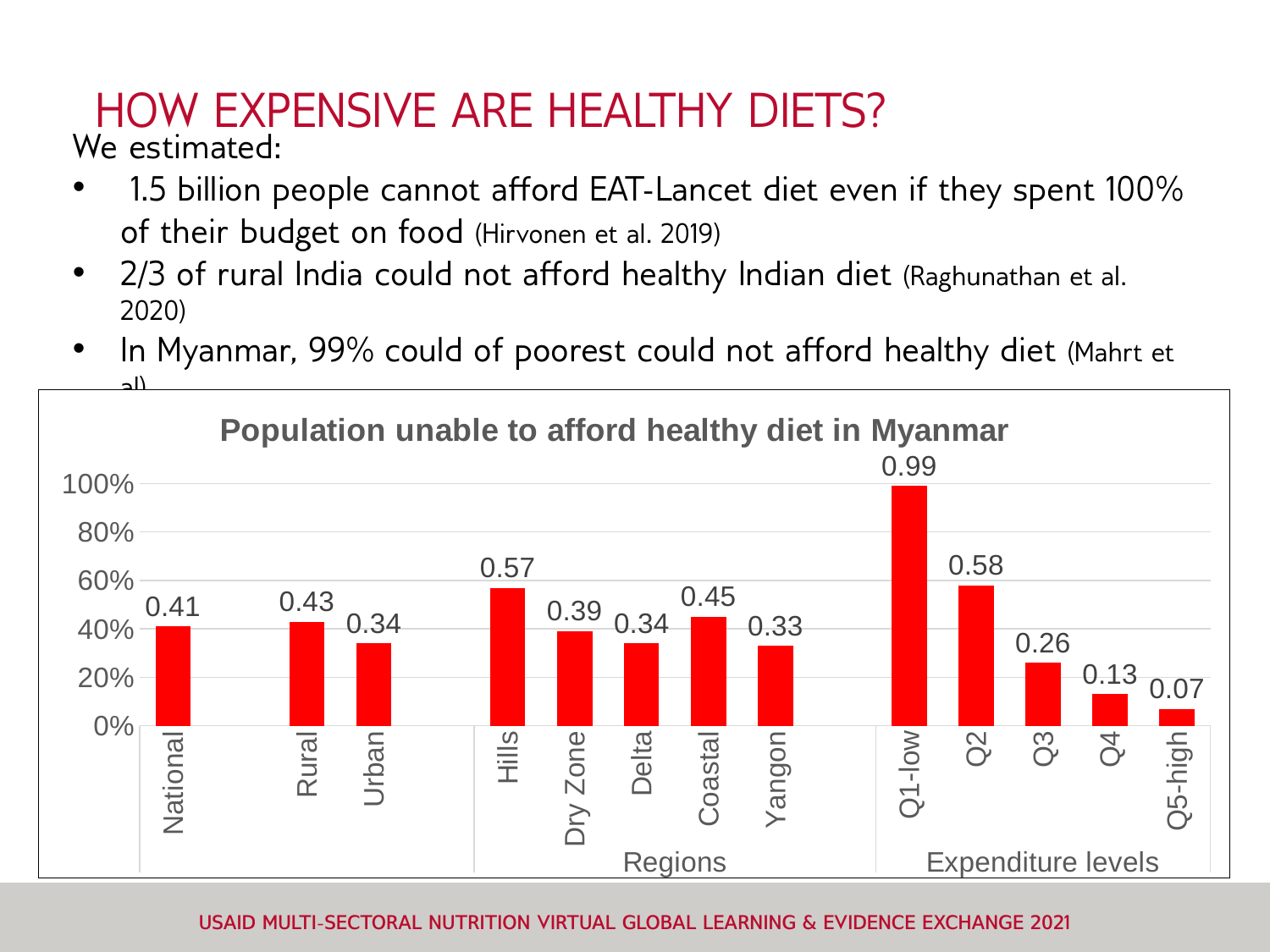

# HOW EXPENSIVE ARE HEALTHY DIETS?
We estimated:
 1.5 billion people cannot afford EAT-Lancet diet even if they spent 100% of their budget on food (Hirvonen et al. 2019)
2/3 of rural India could not afford healthy Indian diet (Raghunathan et al. 2020)
In Myanmar, 99% could of poorest could not afford healthy diet (Mahrt et al)

### Chart: Population unable to afford healthy diet in Myanmar

| Category | Diet unaffordable (%) |
|---|---|
| National | 0.41 |
|  | None |
| Rural | 0.43 |
| Urban | 0.34 |
|  | None |
| Hills | 0.57 |
| Dry Zone | 0.39 |
| Delta | 0.34 |
| Coastal | 0.45 |
| Yangon | 0.33 |
|  | None |
| Q1-low | 0.99 |
| Q2 | 0.58 |
| Q3 | 0.26 |
| Q4 | 0.13 |
| Q5-high | 0.07 |